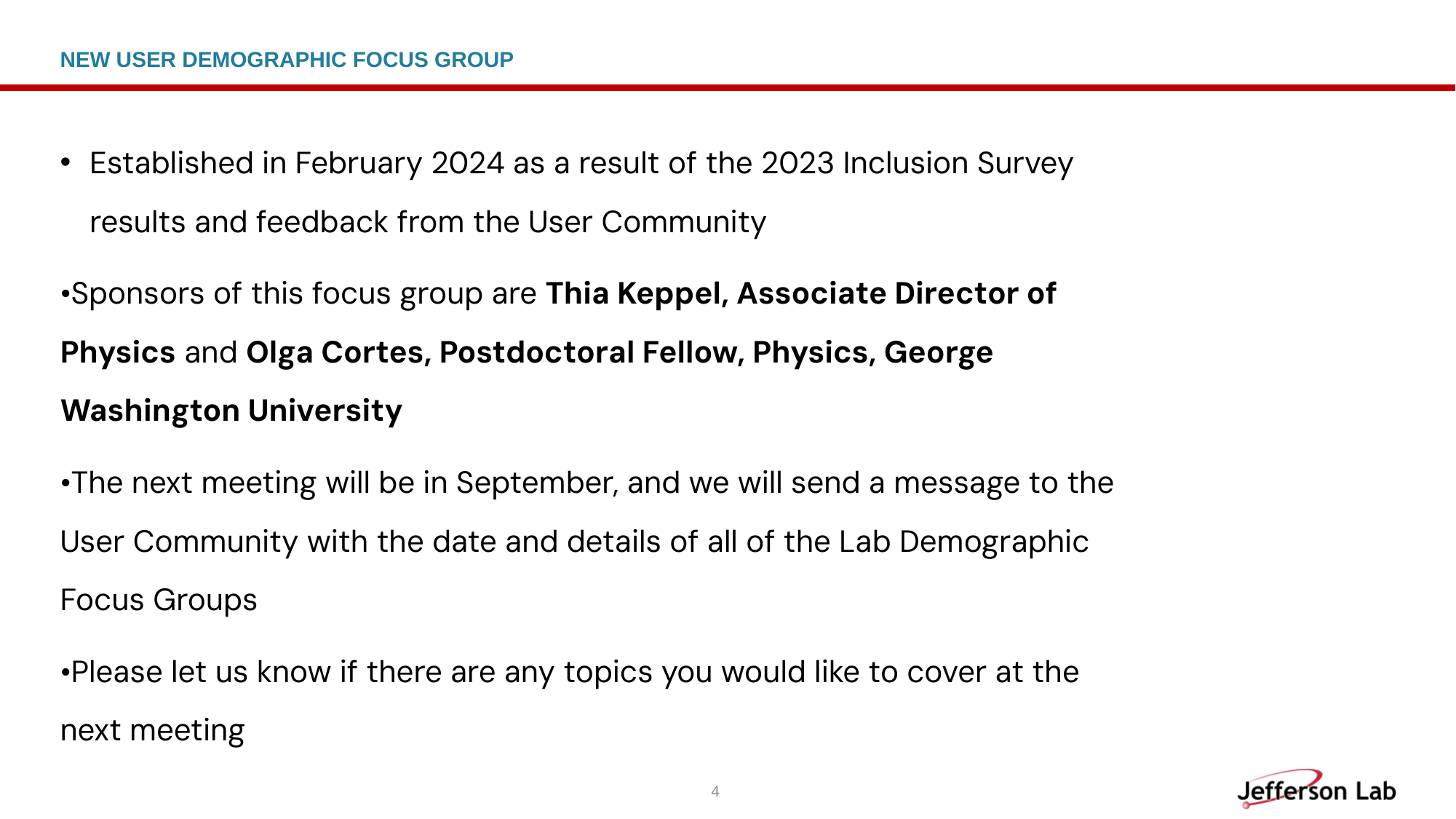

# NEW USER DEMOGRAPHIC FOCUS GROUP
Established in February 2024 as a result of the 2023 Inclusion Survey results and feedback from the User Community
•Sponsors of this focus group are Thia Keppel, Associate Director of Physics and Olga Cortes, Postdoctoral Fellow, Physics, George Washington University
•The next meeting will be in September, and we will send a message to the User Community with the date and details of all of the Lab Demographic Focus Groups
•Please let us know if there are any topics you would like to cover at the next meeting

4